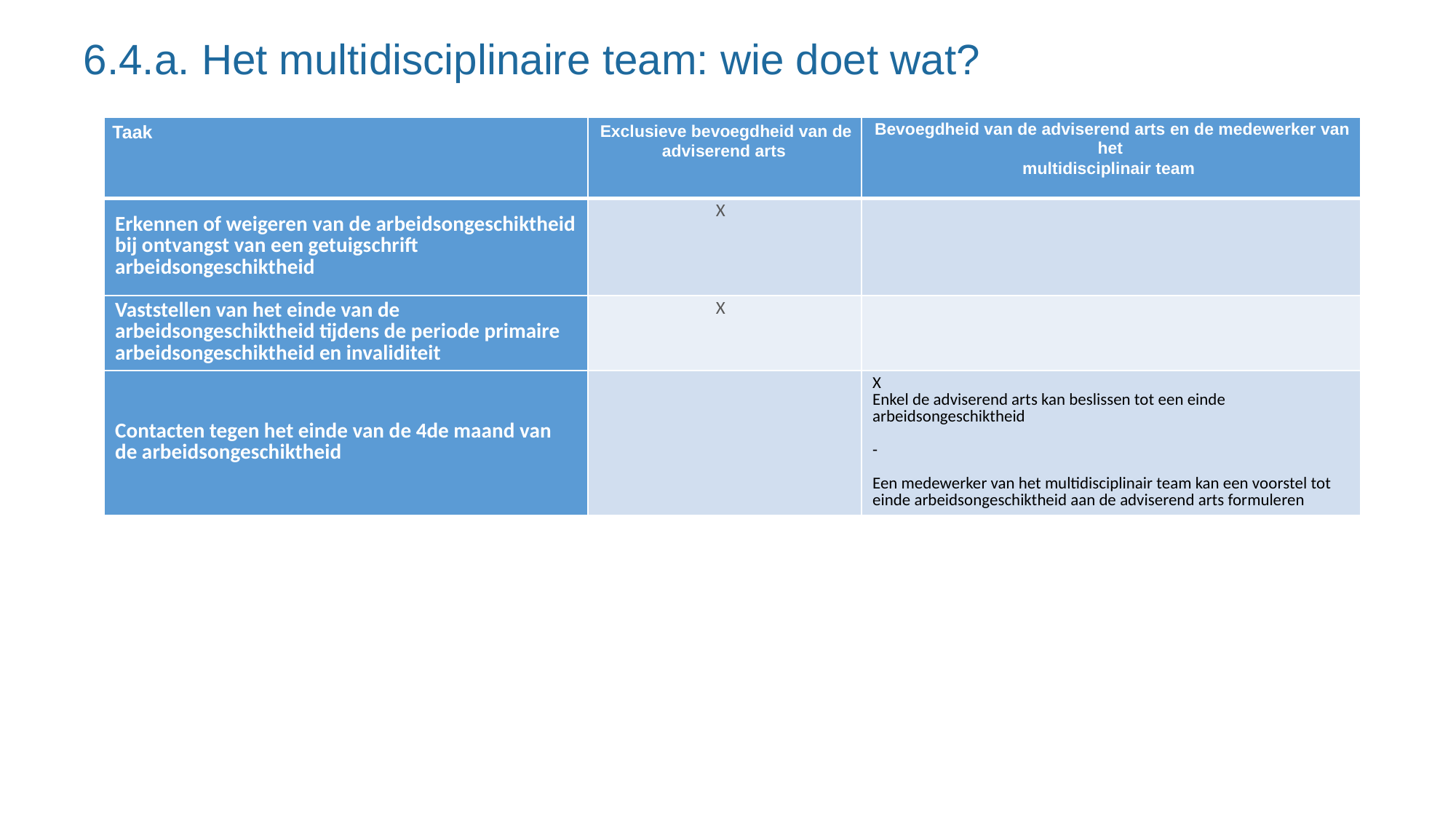

6.4.a. Het multidisciplinaire team: wie doet wat?
| Taak | Exclusieve bevoegdheid van de adviserend arts | Bevoegdheid van de adviserend arts en de medewerker van het multidisciplinair team |
| --- | --- | --- |
| Erkennen of weigeren van de arbeidsongeschiktheid bij ontvangst van een getuigschrift arbeidsongeschiktheid | X |  |
| Vaststellen van het einde van de arbeidsongeschiktheid tijdens de periode primaire arbeidsongeschiktheid en invaliditeit | X |  |
| Contacten tegen het einde van de 4de maand van de arbeidsongeschiktheid |  | X Enkel de adviserend arts kan beslissen tot een einde arbeidsongeschiktheid - Een medewerker van het multidisciplinair team kan een voorstel tot einde arbeidsongeschiktheid aan de adviserend arts formuleren |